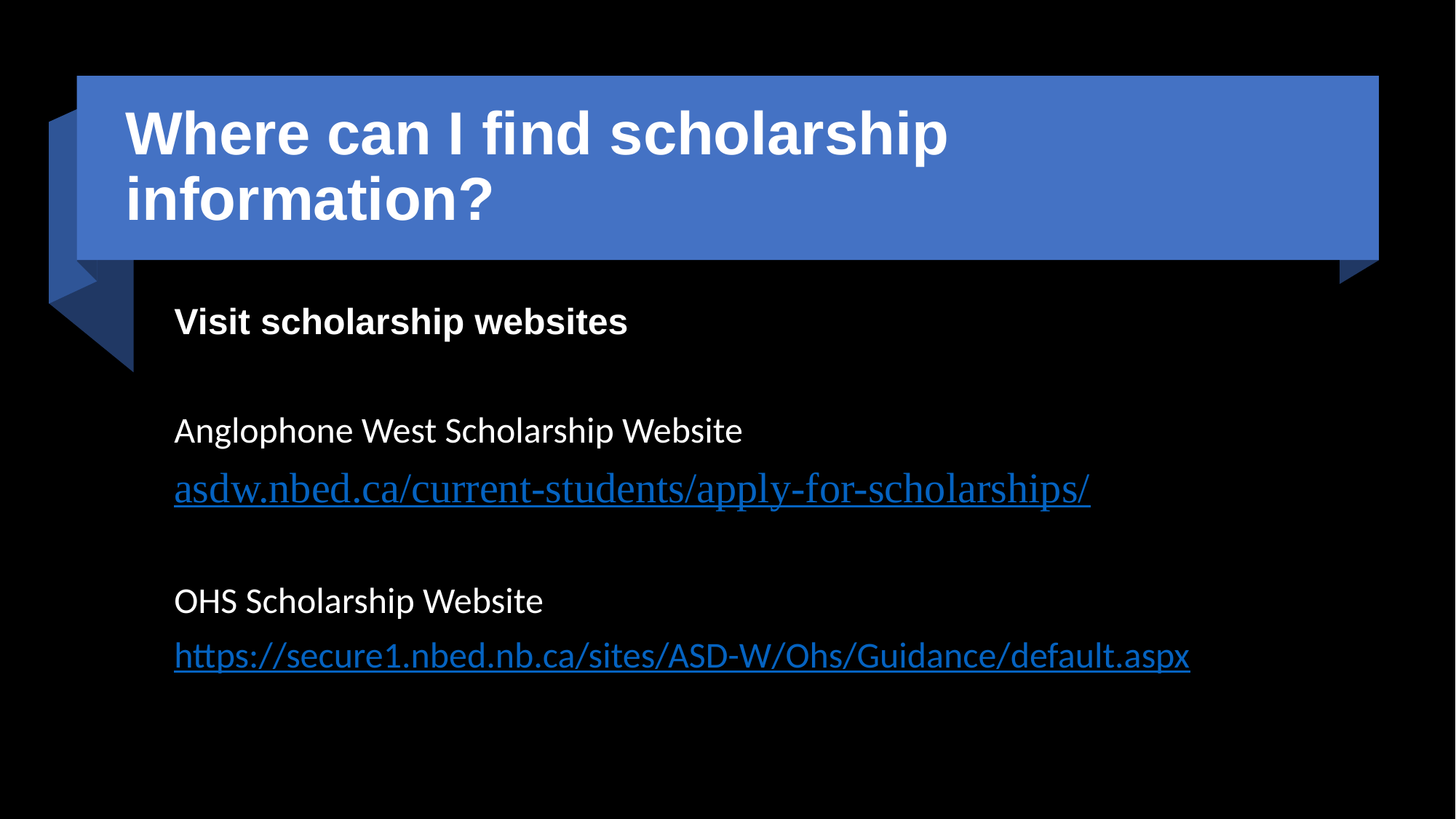

# Where can I find scholarship information?

Visit scholarship websites

Anglophone West Scholarship Website
asdw.nbed.ca/current-students/apply-for-scholarships/

OHS Scholarship Website
https://secure1.nbed.nb.ca/sites/ASD-W/Ohs/Guidance/default.aspx